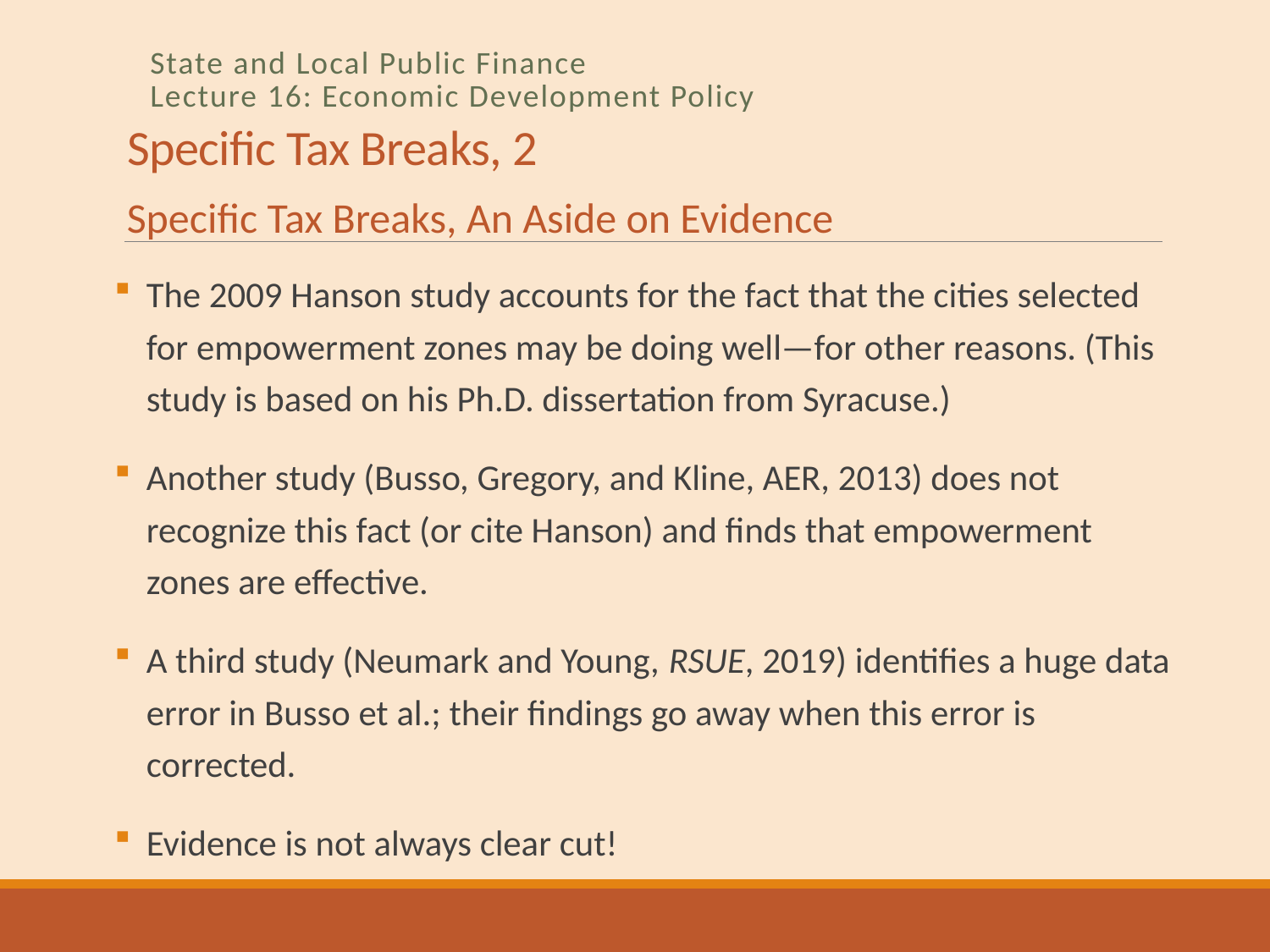

# Specific Tax Breaks, 2
State and Local Public Finance
Lecture 16: Economic Development Policy
Specific Tax Breaks, An Aside on Evidence
The 2009 Hanson study accounts for the fact that the cities selected for empowerment zones may be doing well—for other reasons. (This study is based on his Ph.D. dissertation from Syracuse.)
Another study (Busso, Gregory, and Kline, AER, 2013) does not recognize this fact (or cite Hanson) and finds that empowerment zones are effective.
A third study (Neumark and Young, RSUE, 2019) identifies a huge data error in Busso et al.; their findings go away when this error is corrected.
Evidence is not always clear cut!